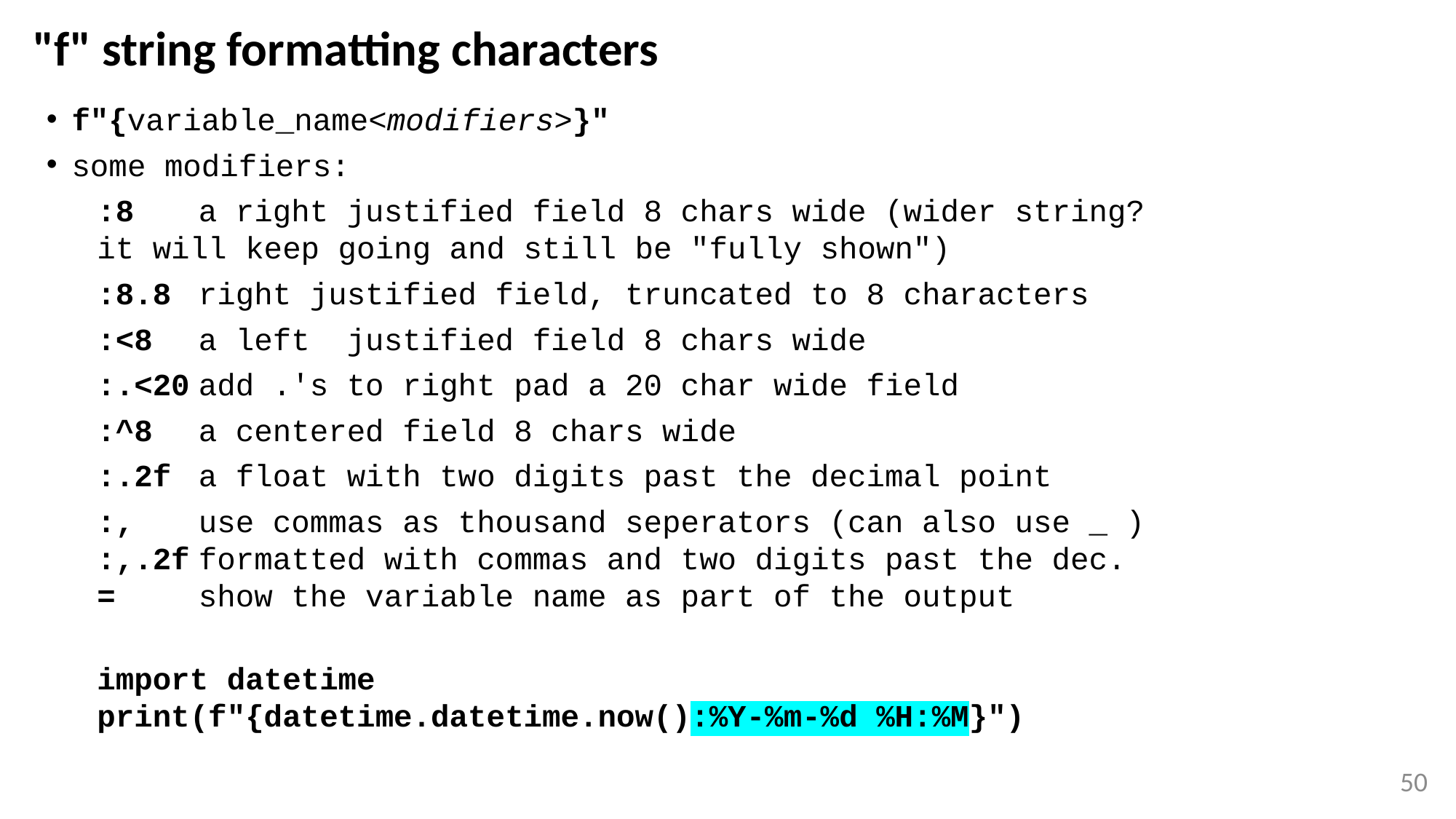

# "f" string formatting characters
f"{variable_name<modifiers>}"
some modifiers:
:8			a right justified field 8 chars wide (wider string?
			it will keep going and still be "fully shown")
:8.8		right justified field, truncated to 8 characters
:<8		a left  justified field 8 chars wide
:.<20		add .'s to right pad a 20 char wide field
:^8		a centered field 8 chars wide
:.2f		a float with two digits past the decimal point
:,			use commas as thousand seperators (can also use _ )
:,.2f		formatted with commas and two digits past the dec.
=			show the variable name as part of the output
import datetime
print(f"{datetime.datetime.now():%Y-%m-%d %H:%M}")

50